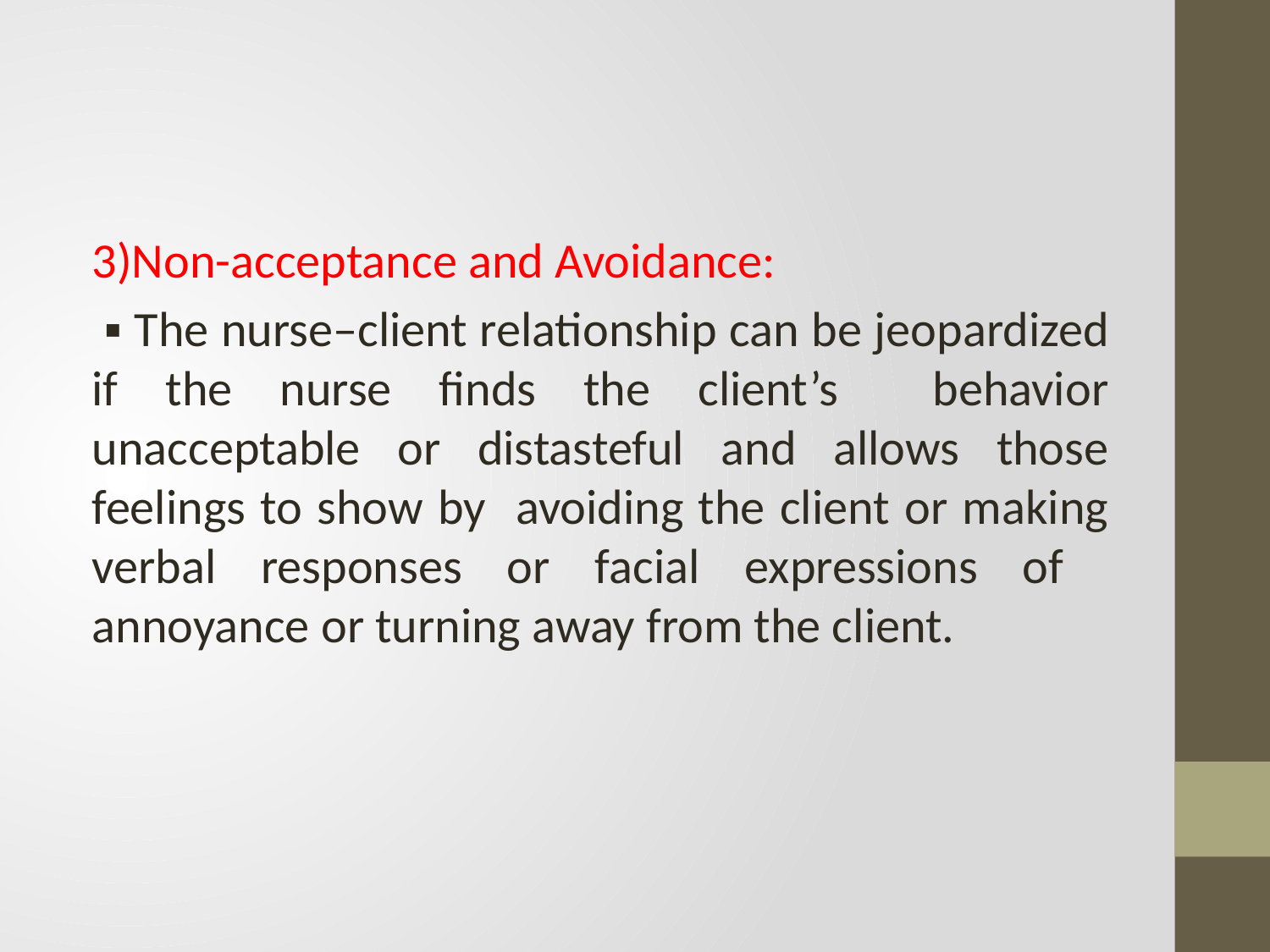

3)Non-acceptance and Avoidance:
 ▪ The nurse–client relationship can be jeopardized if the nurse finds the client’s  behavior unacceptable or distasteful and allows those feelings to show by  avoiding the client or making verbal responses or facial expressions of  annoyance or turning away from the client.